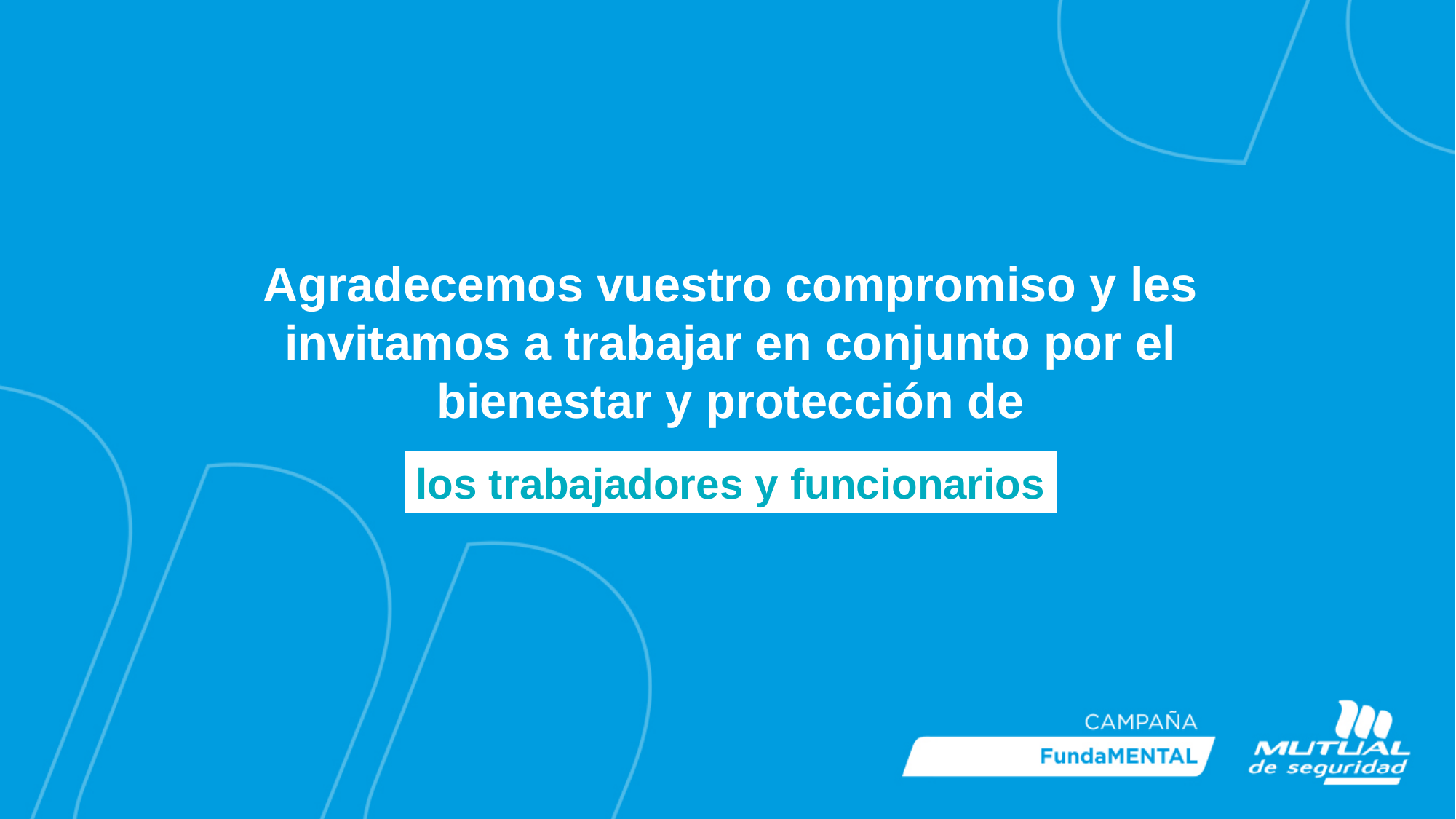

Agradecemos vuestro compromiso y les invitamos a trabajar en conjunto por el bienestar y protección de

los trabajadores y funcionarios